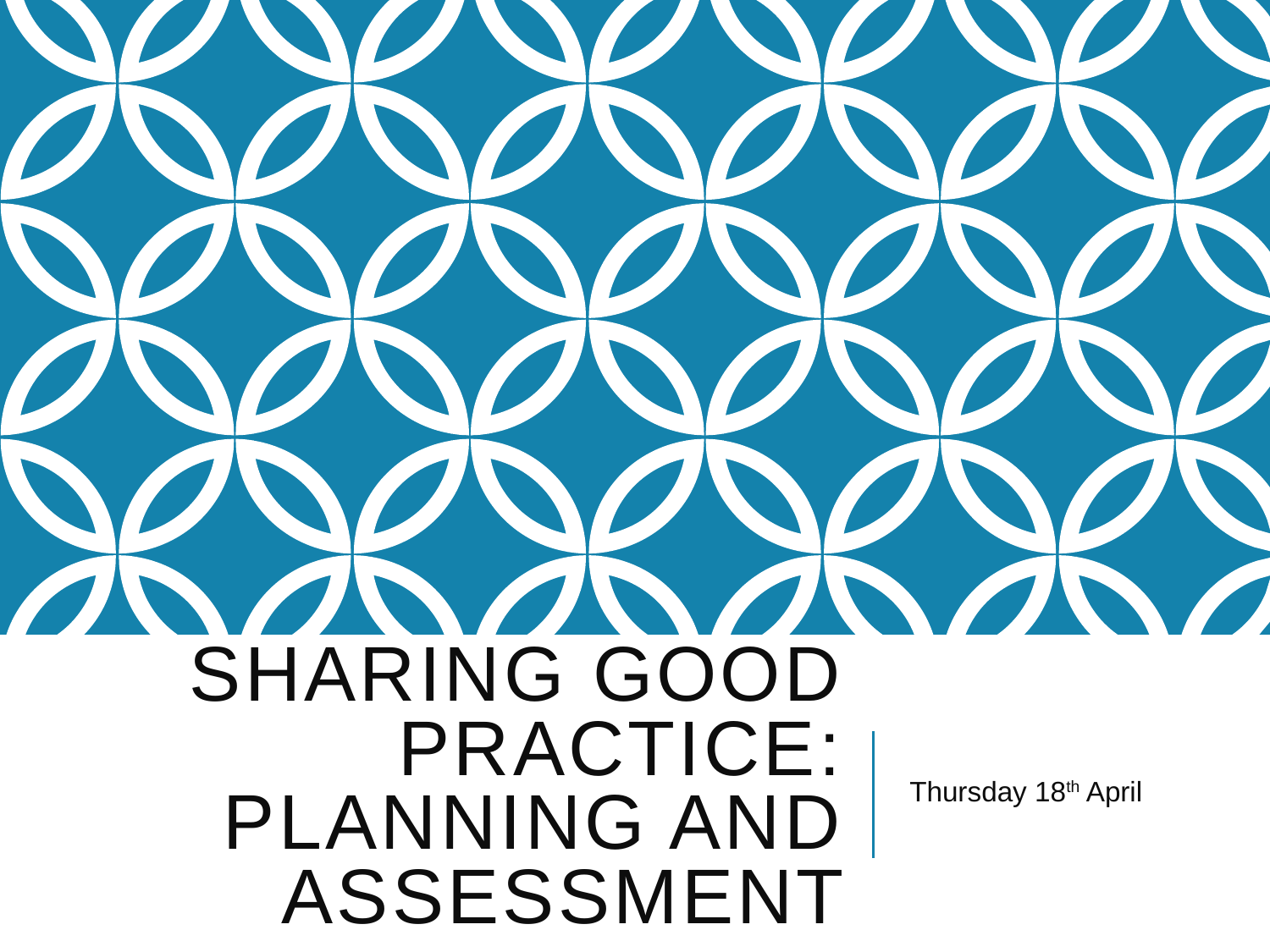

# Sharing good practice: Planning and Assessment
Thursday 18th April